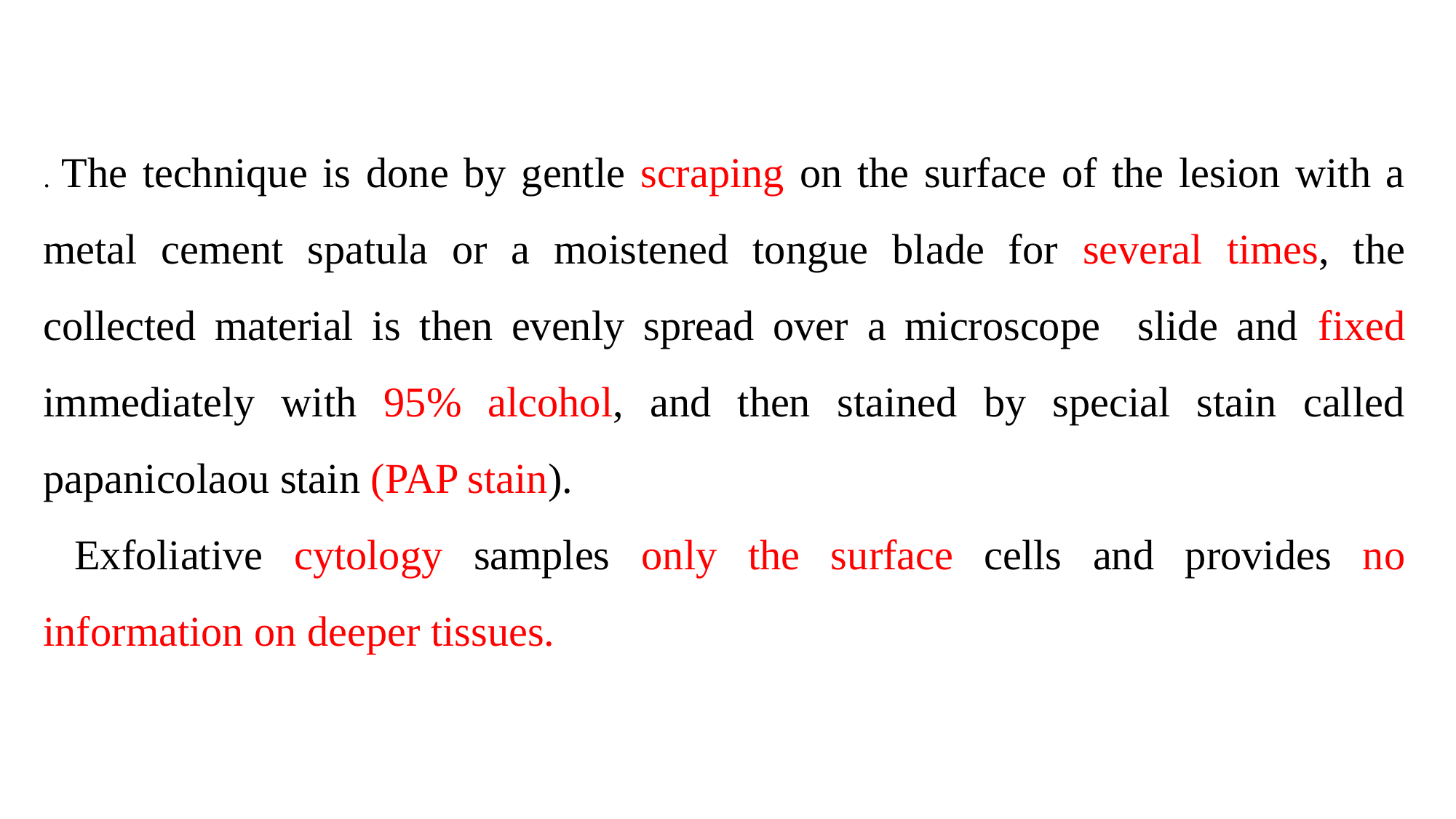

. The technique is done by gentle scraping on the surface of the lesion with a metal cement spatula or a moistened tongue blade for several times, the collected material is then evenly spread over a microscope  slide and fixed immediately with 95% alcohol, and then stained by special stain called papanicolaou stain (PAP stain).
 Exfoliative cytology samples only the surface cells and provides no information on deeper tissues.